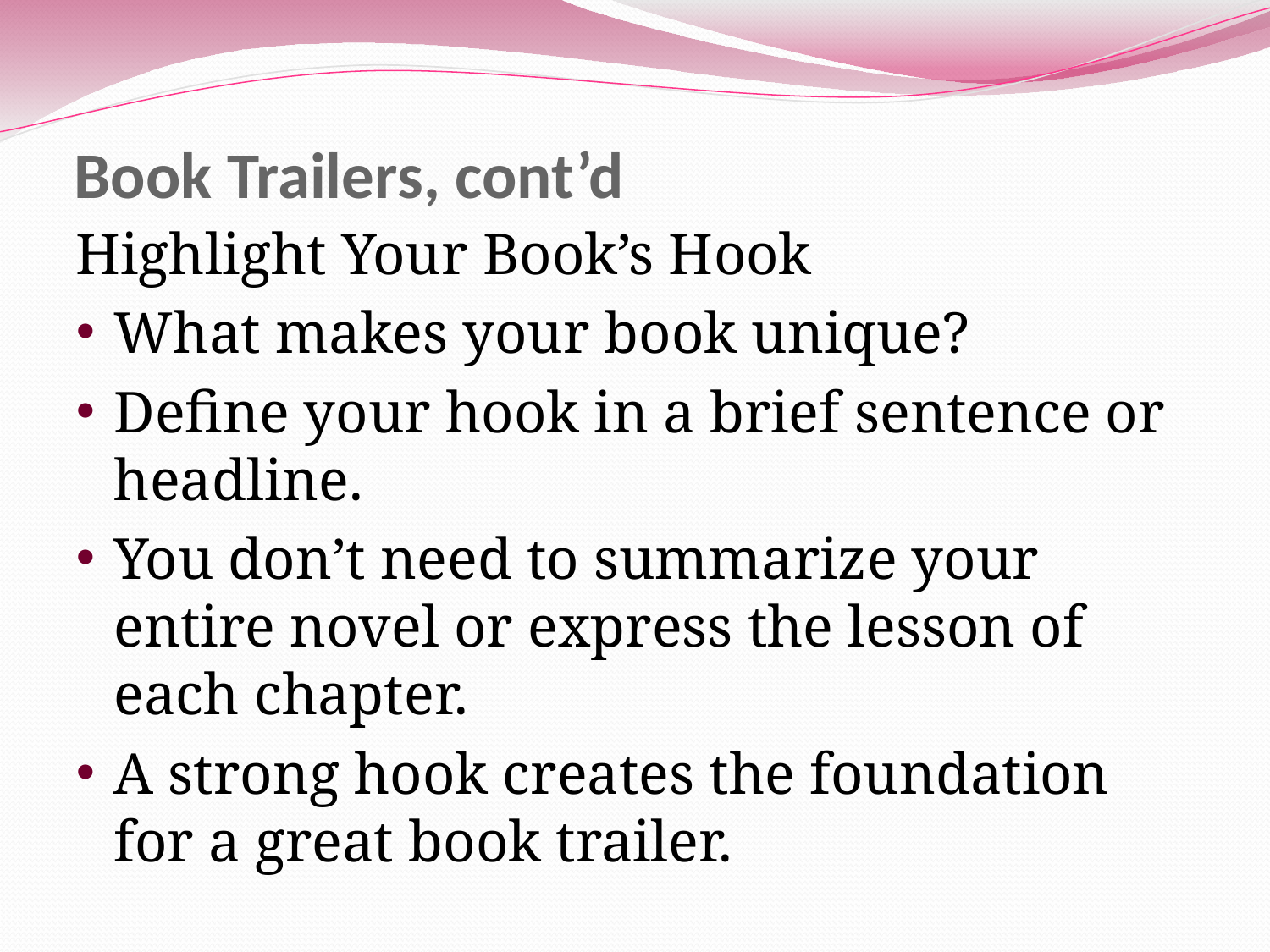

# Book Trailers, cont’d
Highlight Your Book’s Hook
What makes your book unique?
Define your hook in a brief sentence or headline.
You don’t need to summarize your entire novel or express the lesson of each chapter.
A strong hook creates the foundation for a great book trailer.